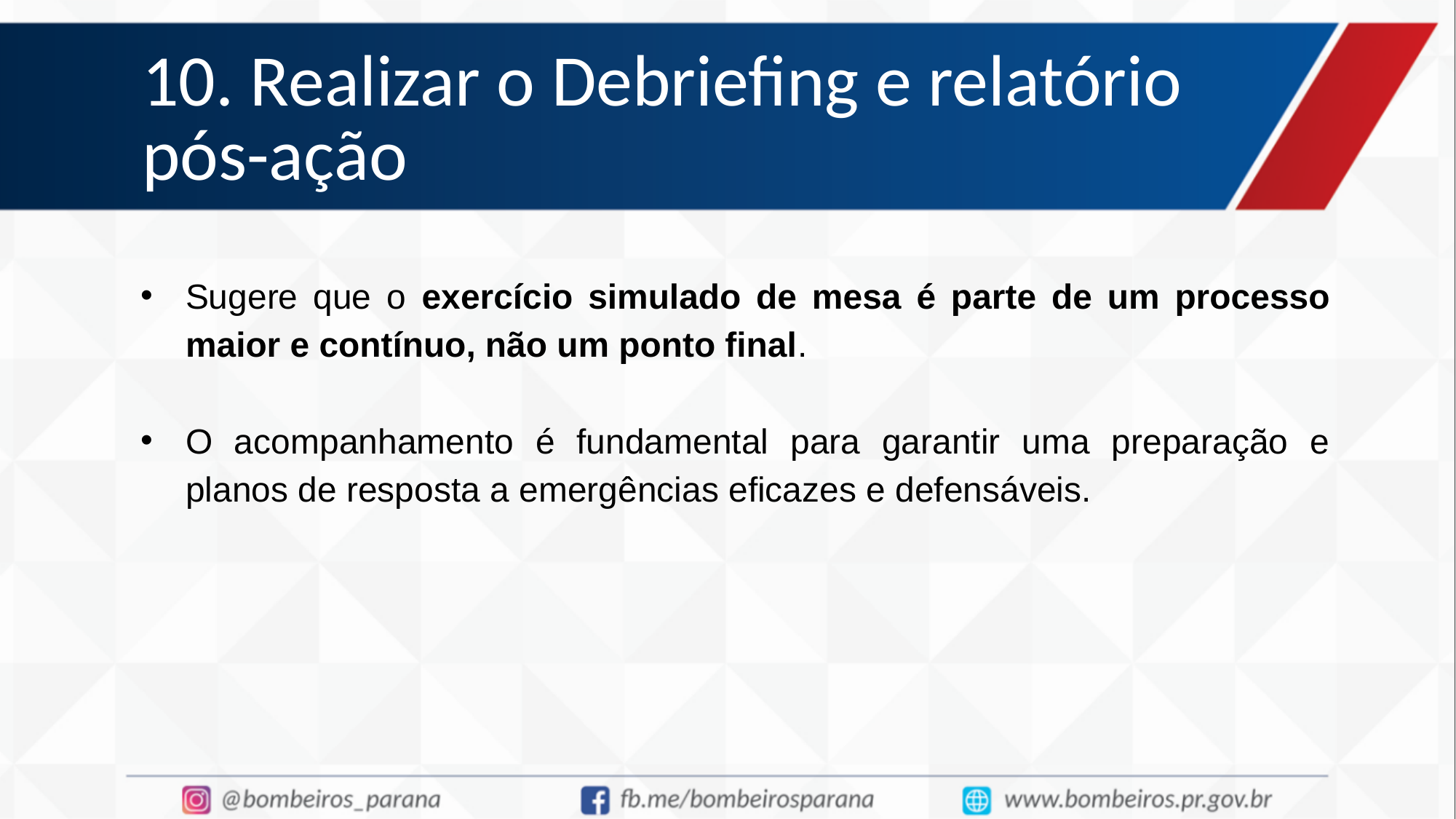

# 10. Realizar o Debriefing e relatório pós-ação

Sugere que o exercício simulado de mesa é parte de um processo maior e contínuo, não um ponto final.

O acompanhamento é fundamental para garantir uma preparação e planos de resposta a emergências eficazes e defensáveis.